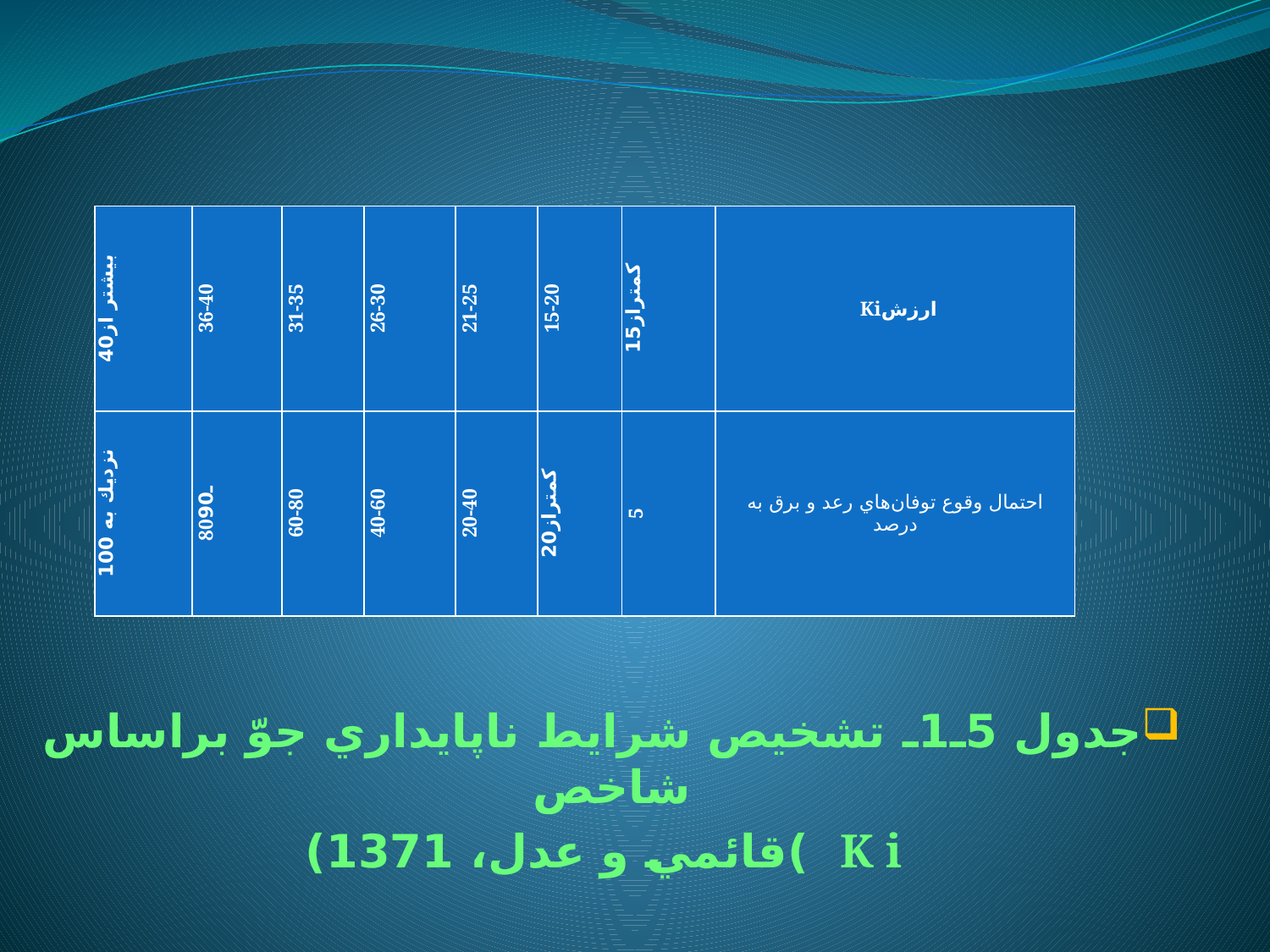

| بيشتر از40 | 36-40 | 31-35 | 26-30 | 21-25 | 15-20 | كمتراز15 | ارزشKi |
| --- | --- | --- | --- | --- | --- | --- | --- |
| نزديك به 100 | 80ـ90 | 60-80 | 40-60 | 20-40 | كمتراز20 | 5 | احتمال وقوع توفان‌هاي رعد و برق به درصد |
جدول 5ـ1ـ تشخيص شرايط ناپايداري جوّ براساس شاخص
 K i  )قائمي و عدل، 1371)